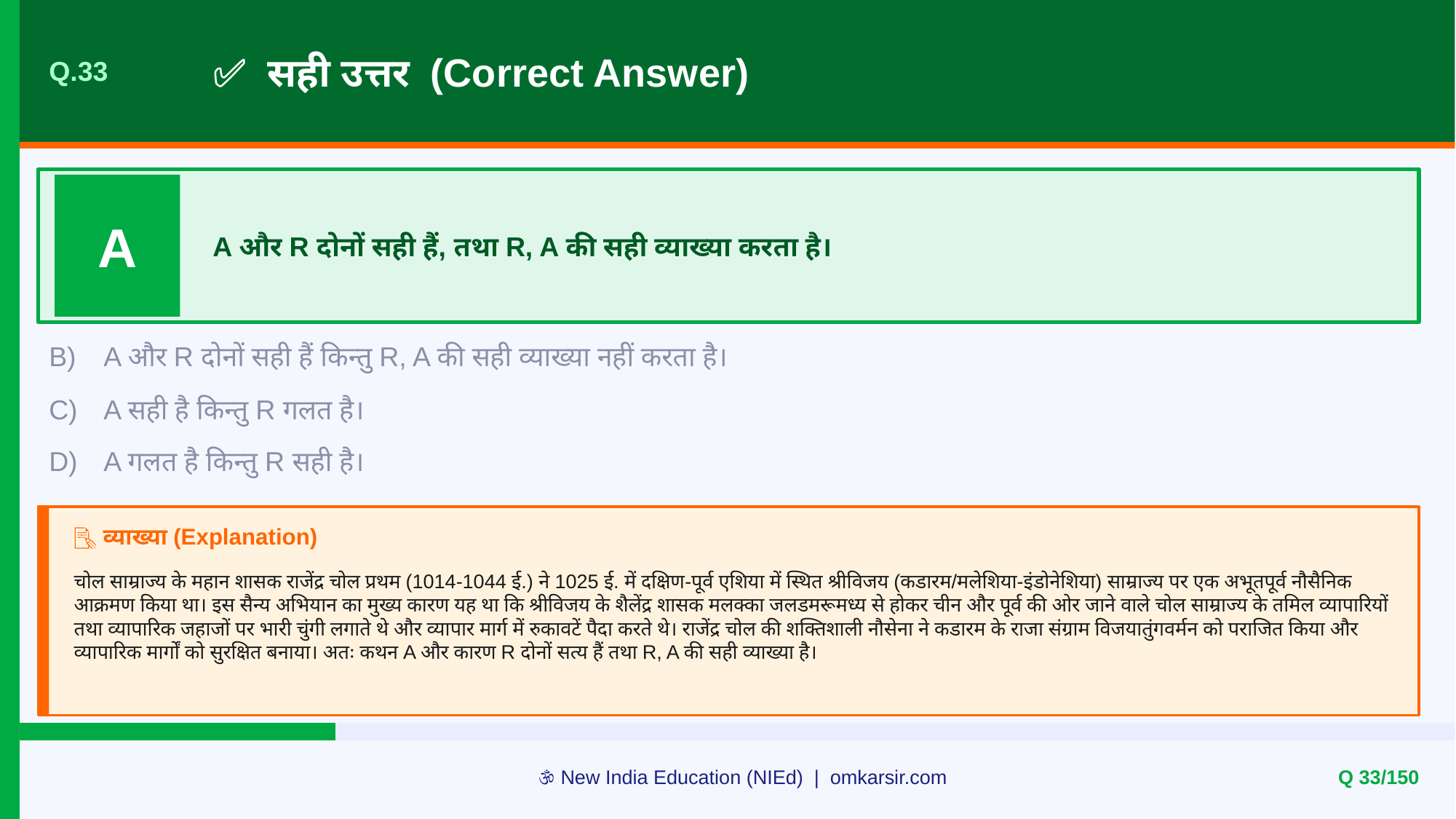

✅  सही उत्तर  (Correct Answer)
Q.33

A
A और R दोनों सही हैं, तथा R, A की सही व्याख्या करता है।
B)
A और R दोनों सही हैं किन्तु R, A की सही व्याख्या नहीं करता है।
C)
A सही है किन्तु R गलत है।
D)
A गलत है किन्तु R सही है।

📝 व्याख्या (Explanation)
चोल साम्राज्य के महान शासक राजेंद्र चोल प्रथम (1014-1044 ई.) ने 1025 ई. में दक्षिण-पूर्व एशिया में स्थित श्रीविजय (कडारम/मलेशिया-इंडोनेशिया) साम्राज्य पर एक अभूतपूर्व नौसैनिक आक्रमण किया था। इस सैन्य अभियान का मुख्य कारण यह था कि श्रीविजय के शैलेंद्र शासक मलक्का जलडमरूमध्य से होकर चीन और पूर्व की ओर जाने वाले चोल साम्राज्य के तमिल व्यापारियों तथा व्यापारिक जहाजों पर भारी चुंगी लगाते थे और व्यापार मार्ग में रुकावटें पैदा करते थे। राजेंद्र चोल की शक्तिशाली नौसेना ने कडारम के राजा संग्राम विजयातुंगवर्मन को पराजित किया और व्यापारिक मार्गों को सुरक्षित बनाया। अतः कथन A और कारण R दोनों सत्य हैं तथा R, A की सही व्याख्या है।

🕉️ New India Education (NIEd)  |  omkarsir.com
Q 33/150